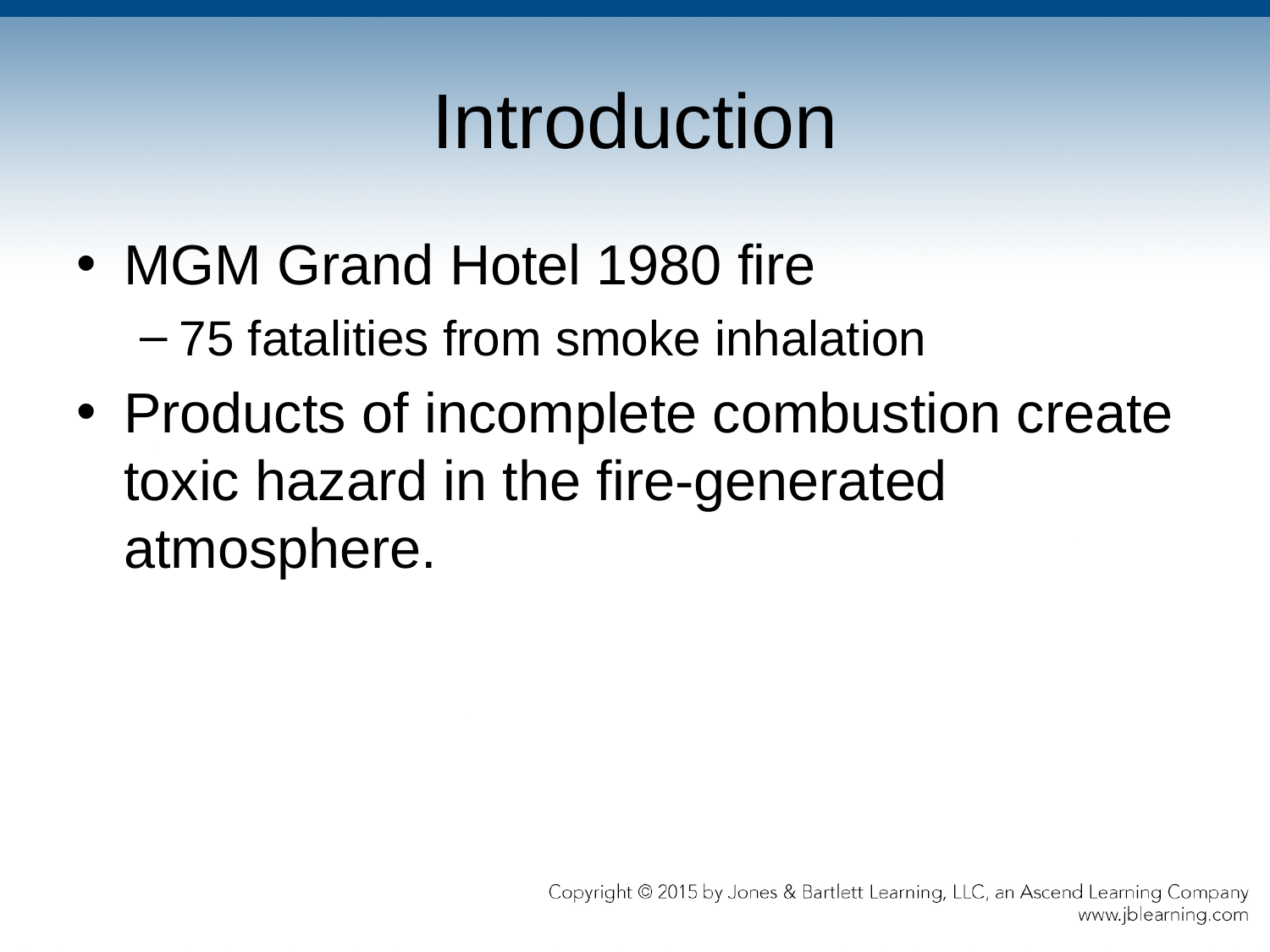

# Introduction
MGM Grand Hotel 1980 fire
75 fatalities from smoke inhalation
Products of incomplete combustion create toxic hazard in the fire-generated atmosphere.